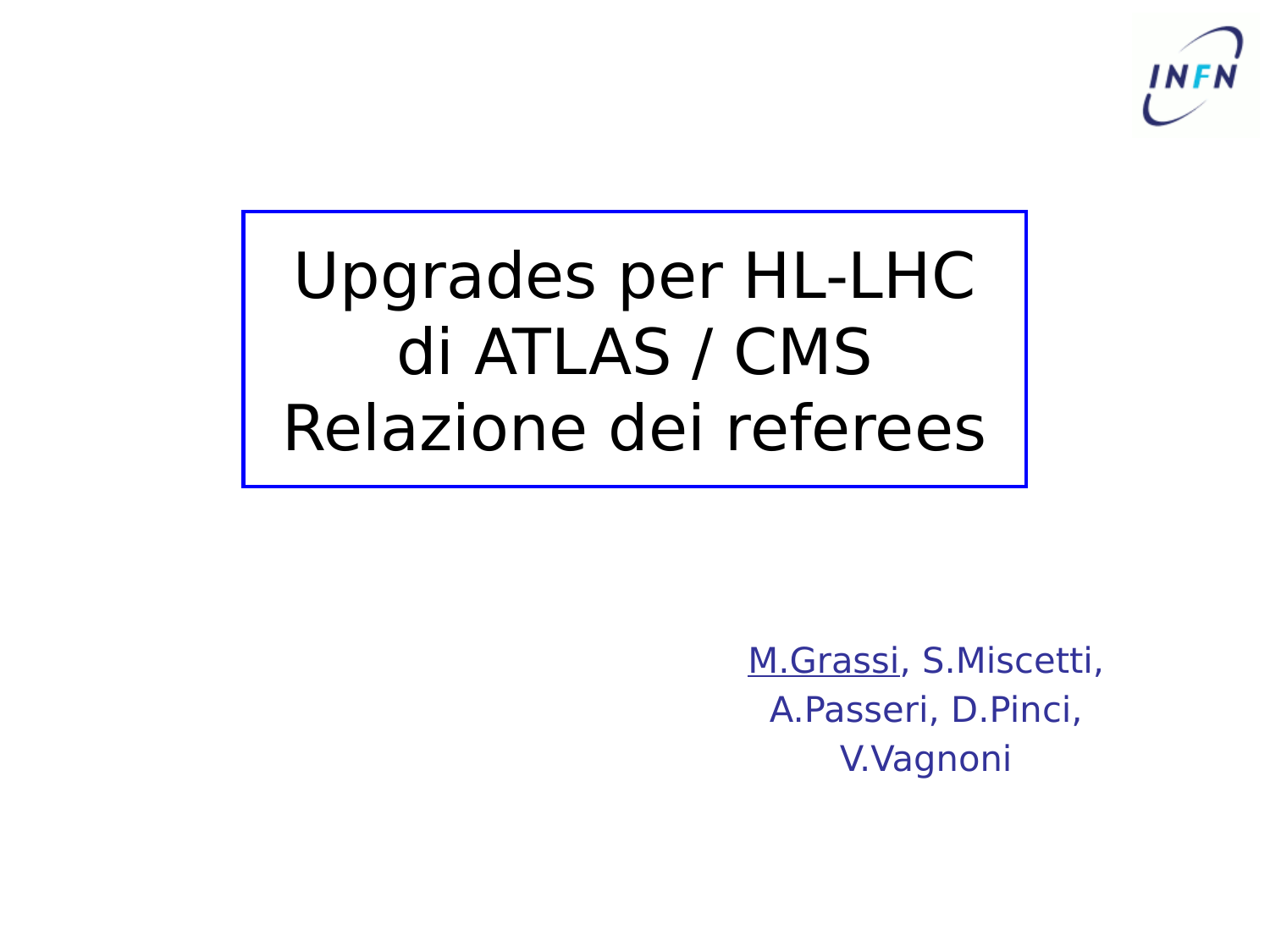

# Upgrades per HL-LHC di ATLAS / CMS Relazione dei referees

M.Grassi, S.Miscetti,
 A.Passeri, D.Pinci,
V.Vagnoni